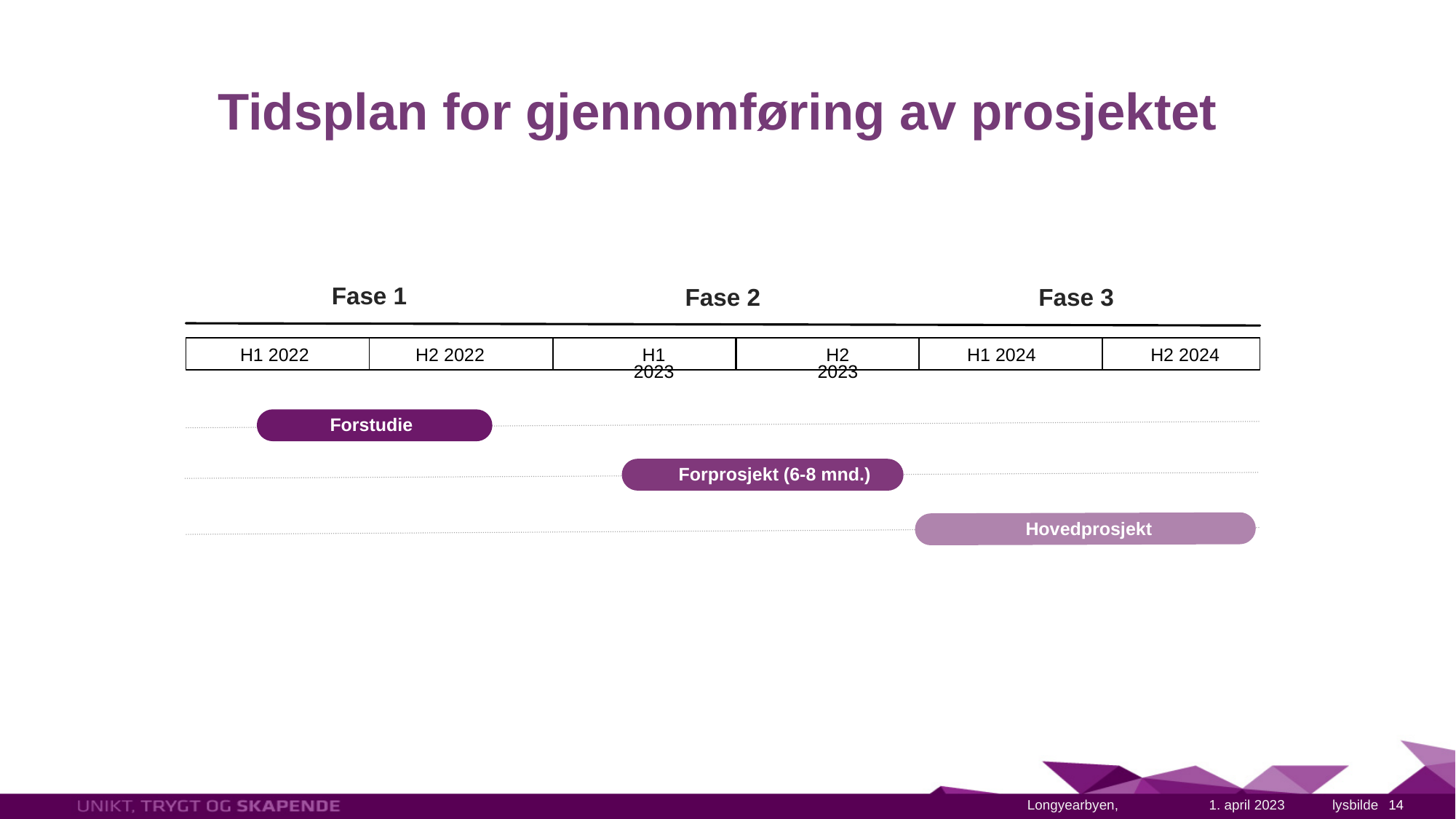

# Tidsplan for gjennomføring av prosjektet
Fase 1
Fase 2
Fase 3

H1 2022
H2 2022
H1 2023
H2 2023
H1 2024
H2 2024
Forstudie

Forprosjekt (6-8 mnd.)

Hovedprosjekt

1. april 2023
14